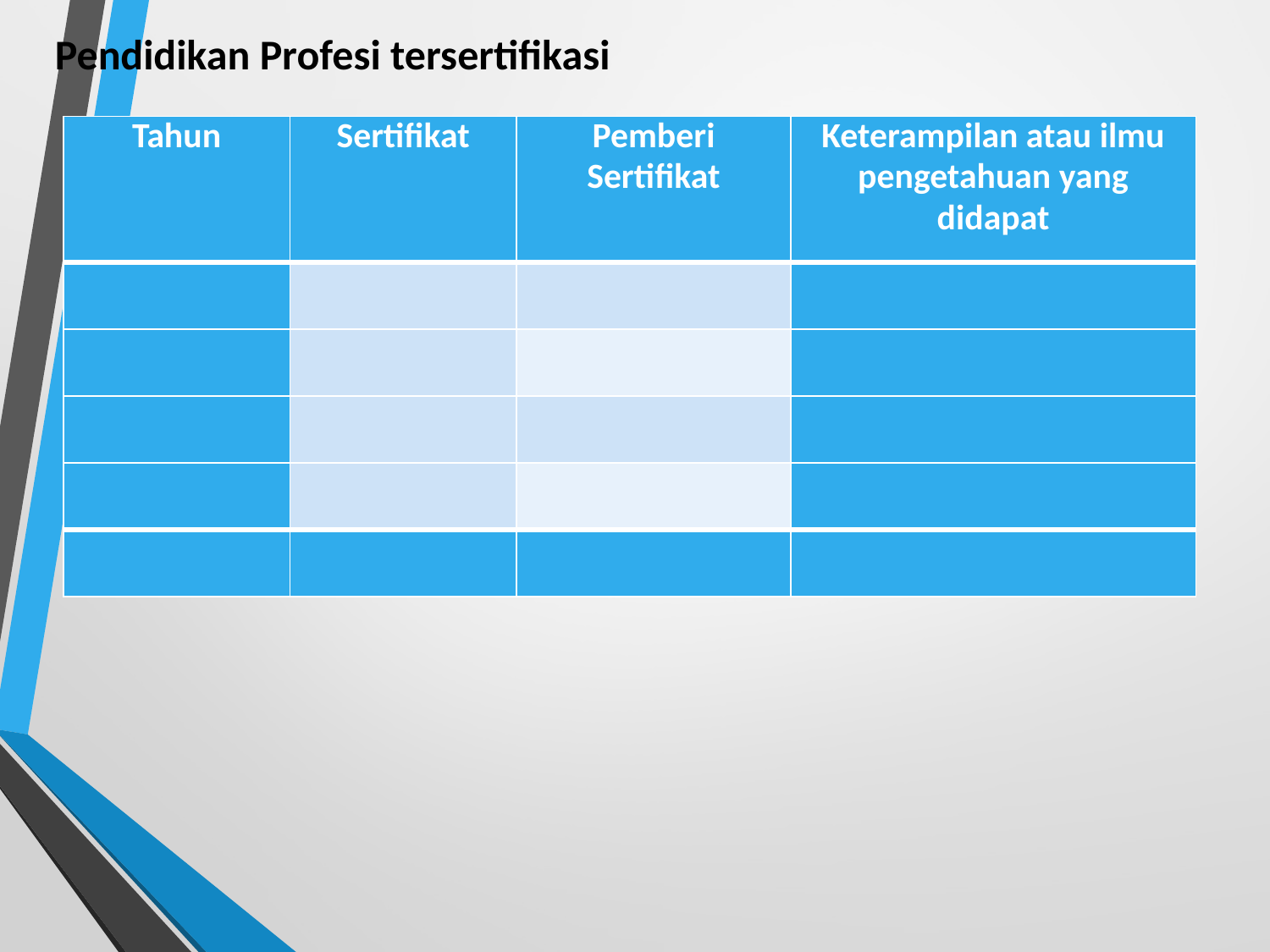

Pendidikan Profesi tersertifikasi

| Tahun | Sertifikat | Pemberi Sertifikat | Keterampilan atau ilmu pengetahuan yang didapat |
| --- | --- | --- | --- |
|  |  |  |  |
|  |  |  |  |
|  |  |  |  |
|  |  |  |  |
|  |  |  |  |